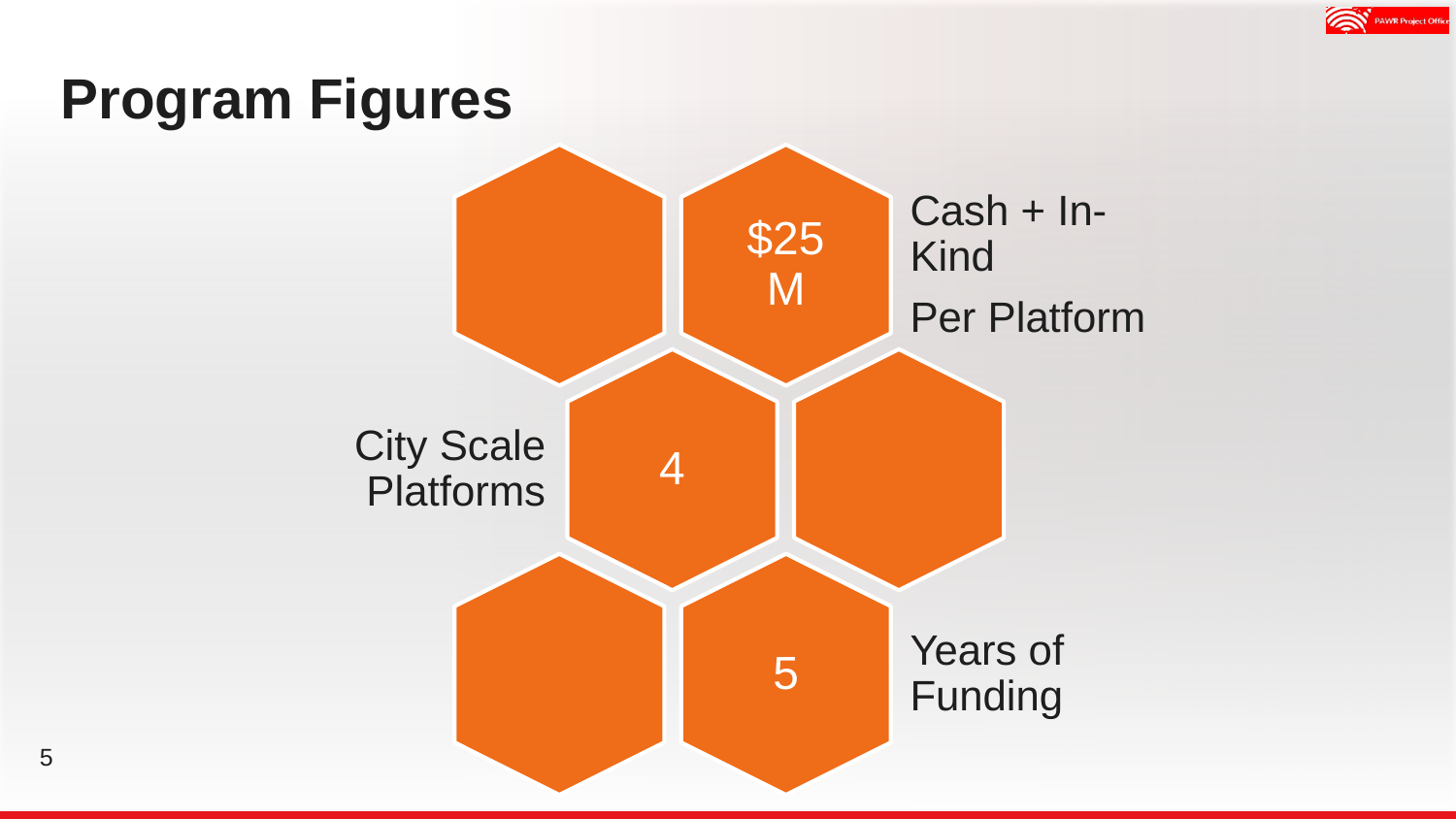

# Program Figures
$25M
Cash + In-Kind
Per Platform

4
City Scale Platforms

5
Years of Funding